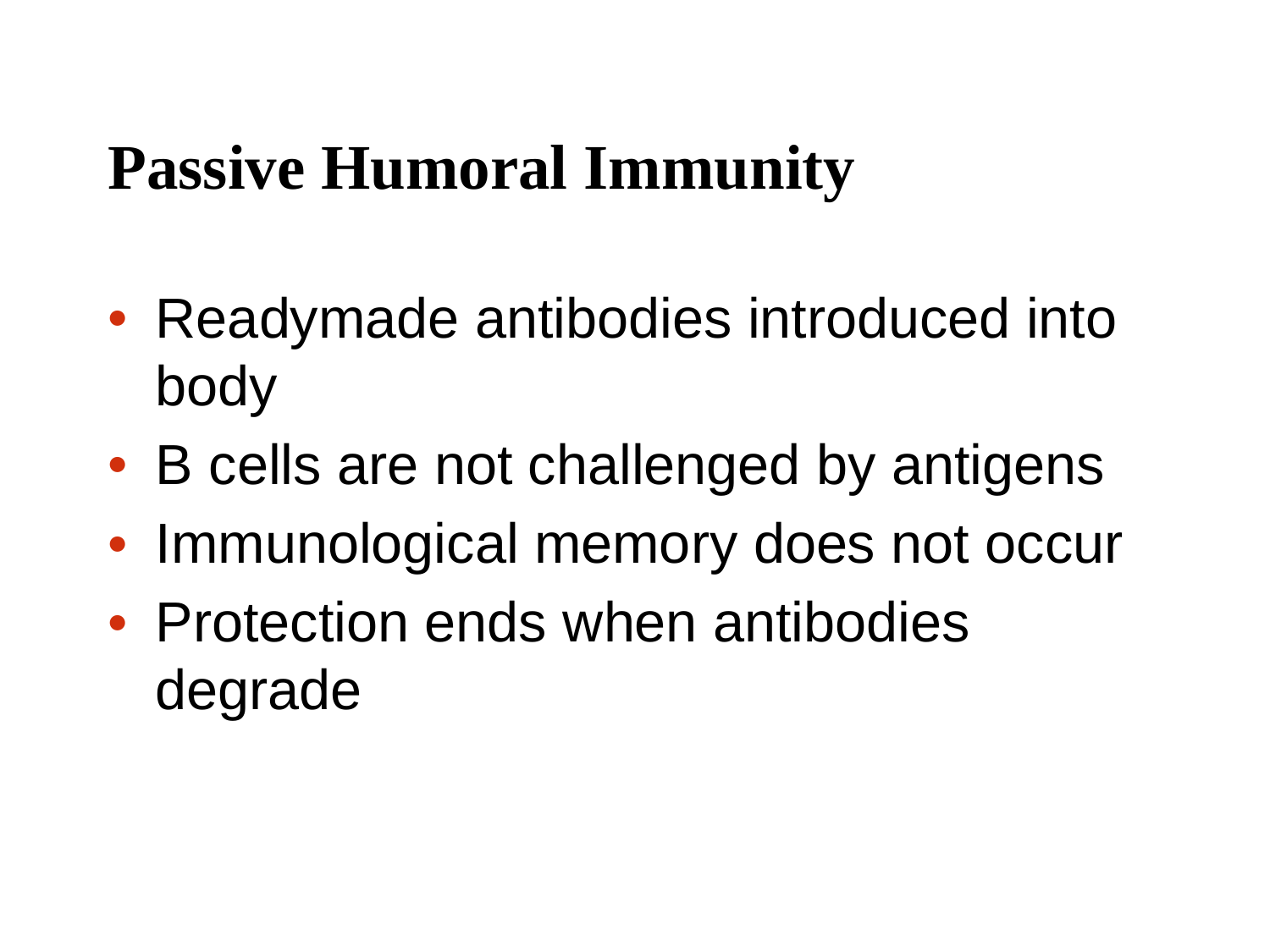

# Passive Humoral Immunity
Readymade antibodies introduced into body
B cells are not challenged by antigens
Immunological memory does not occur
Protection ends when antibodies degrade